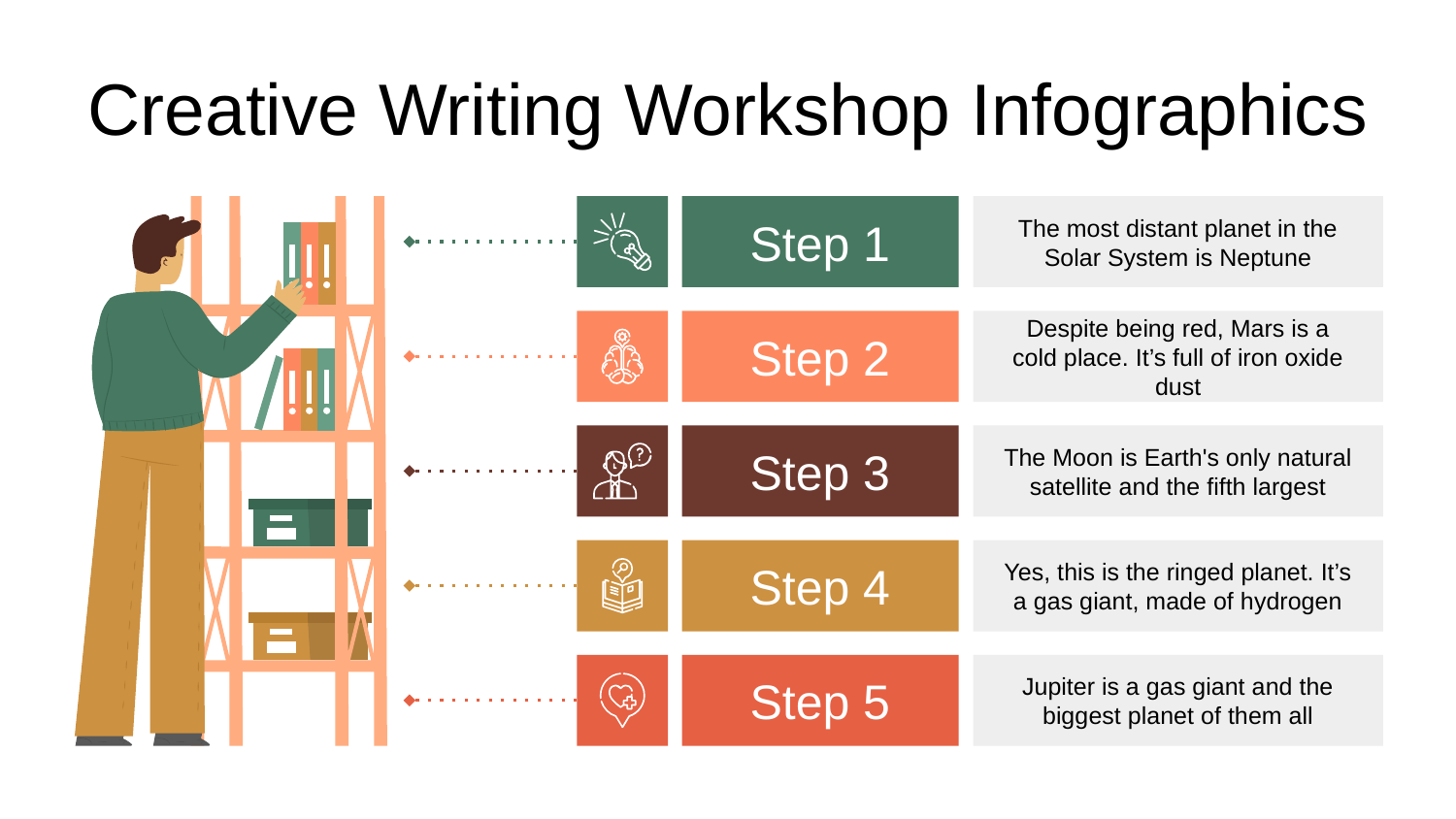

# Creative Writing Workshop Infographics

Step 1
The most distant planet in the Solar System is Neptune

Step 2
Despite being red, Mars is a cold place. It’s full of iron oxide dust

Step 3
The Moon is Earth's only natural satellite and the fifth largest

Step 4
Yes, this is the ringed planet. It’s a gas giant, made of hydrogen

Step 5
Jupiter is a gas giant and the biggest planet of them all